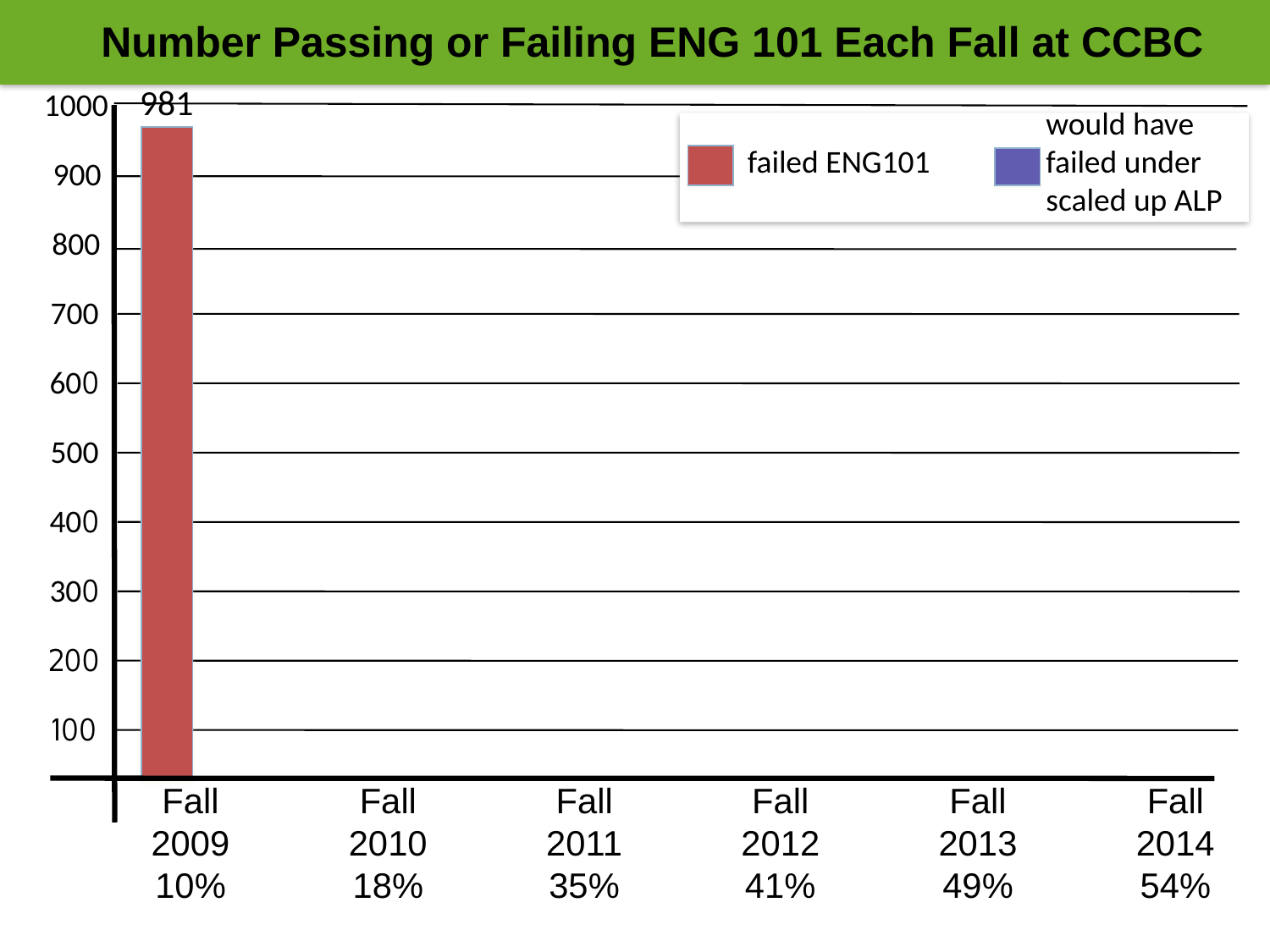

Number Passing or Failing ENG 101 Each Fall at CCBC

981

1000

would have
failed under
scaled up ALP

failed ENG101

900

800

700

600

500

400

300

200

100

Fall
2009
10%
Fall
2010
18%
Fall
2011
35%
Fall
2012
41%
Fall
2013
49%
Fall
2014
54%